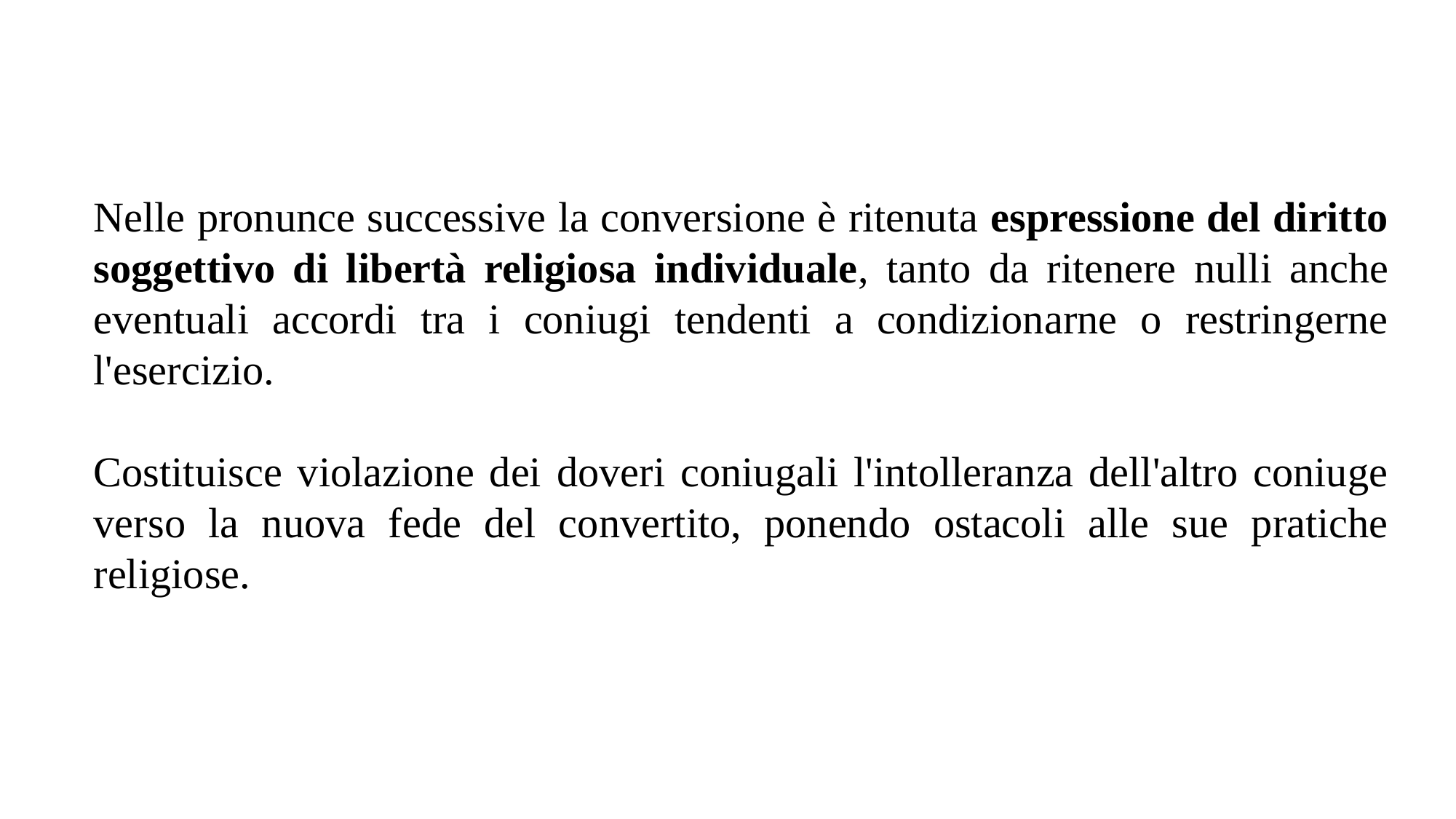

Nelle pronunce successive la conversione è ritenuta espressione del diritto soggettivo di libertà religiosa individuale, tanto da ritenere nulli anche eventuali accordi tra i coniugi tendenti a condizionarne o restringerne l'esercizio.

Costituisce violazione dei doveri coniugali l'intolleranza dell'altro coniuge verso la nuova fede del convertito, ponendo ostacoli alle sue pratiche religiose.